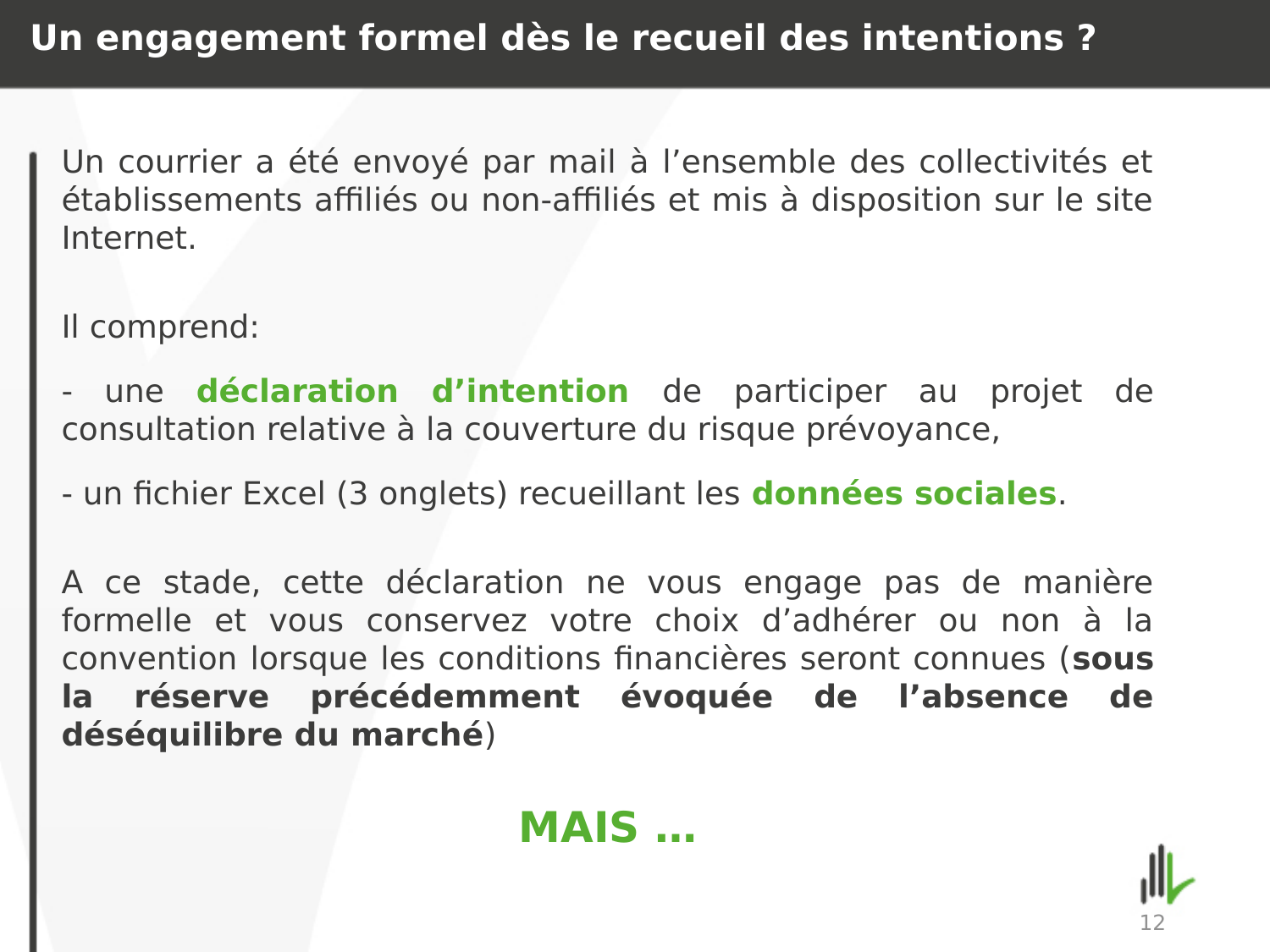

Un engagement formel dès le recueil des intentions ?

Un courrier a été envoyé par mail à l’ensemble des collectivités et établissements affiliés ou non-affiliés et mis à disposition sur le site Internet.

Il comprend:

- une déclaration d’intention de participer au projet de consultation relative à la couverture du risque prévoyance,

- un fichier Excel (3 onglets) recueillant les données sociales.

A ce stade, cette déclaration ne vous engage pas de manière formelle et vous conservez votre choix d’adhérer ou non à la convention lorsque les conditions financières seront connues (sous la réserve précédemment évoquée de l’absence de déséquilibre du marché)

MAIS …
12